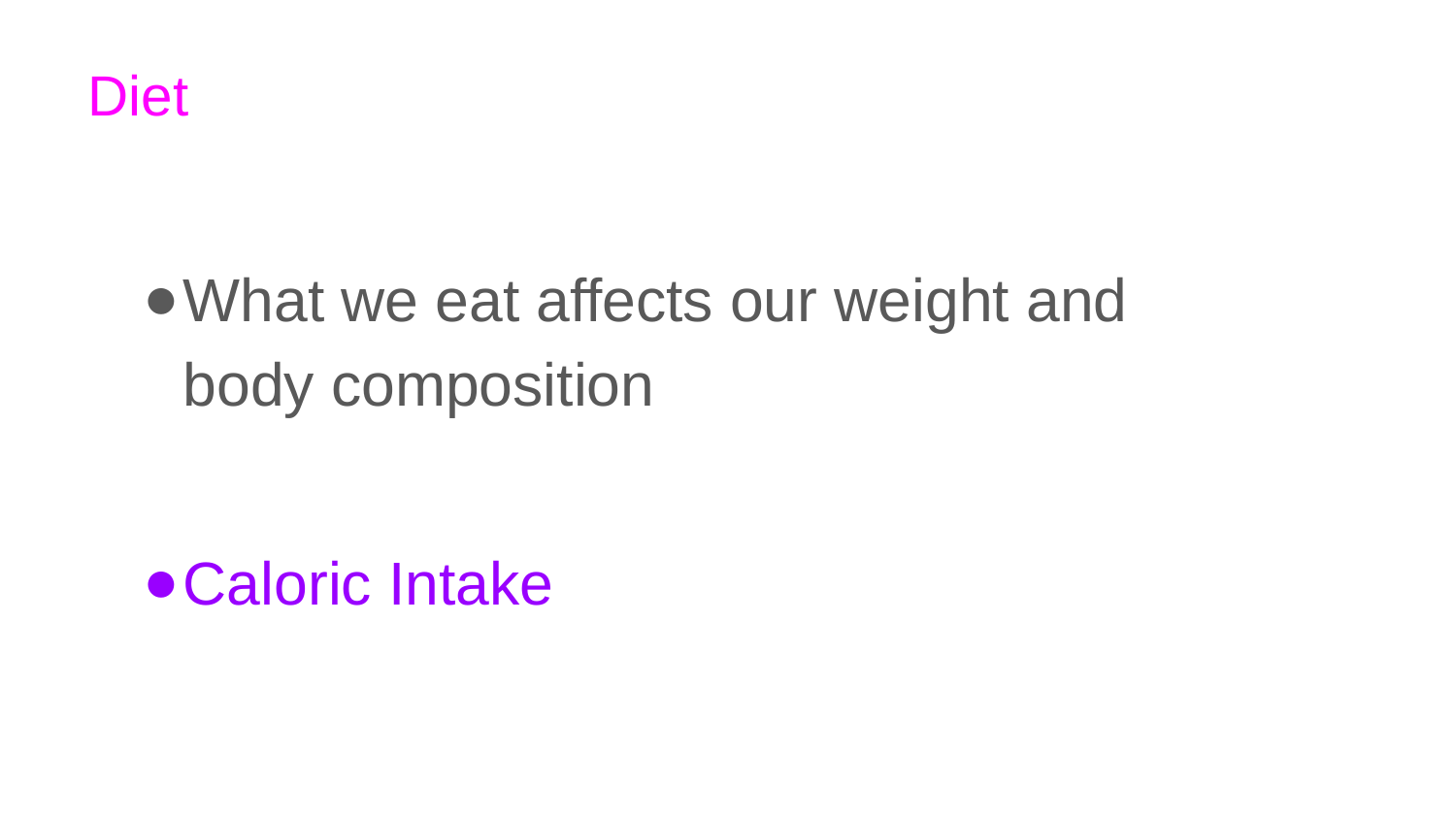

# Diet
What we eat affects our weight and body composition

Caloric Intake